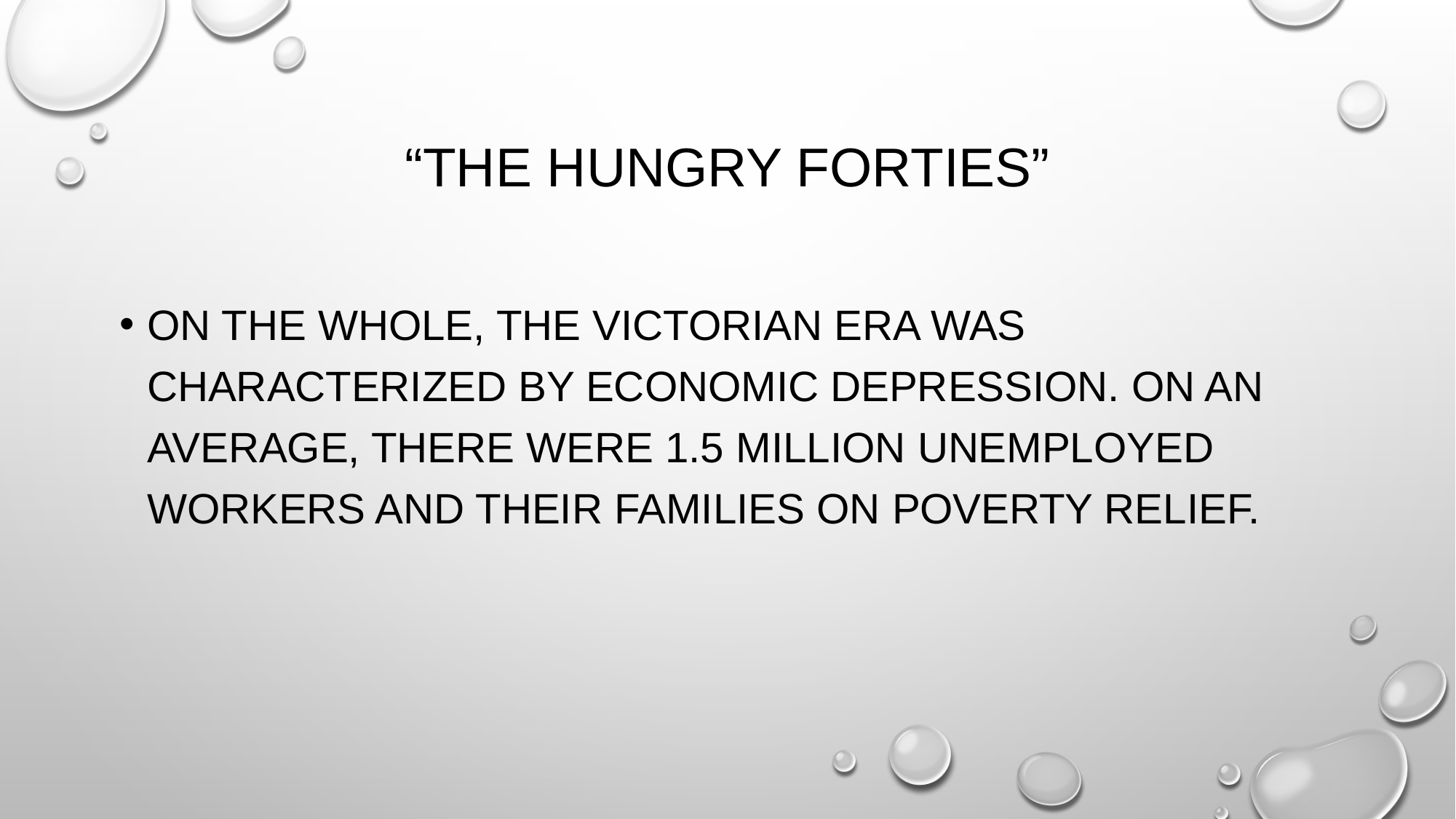

# “The hungry forties”
On the whole, the Victorian era was characterized by economic depression. On an average, there were 1.5 million unemployed workers and their families on poverty relief.